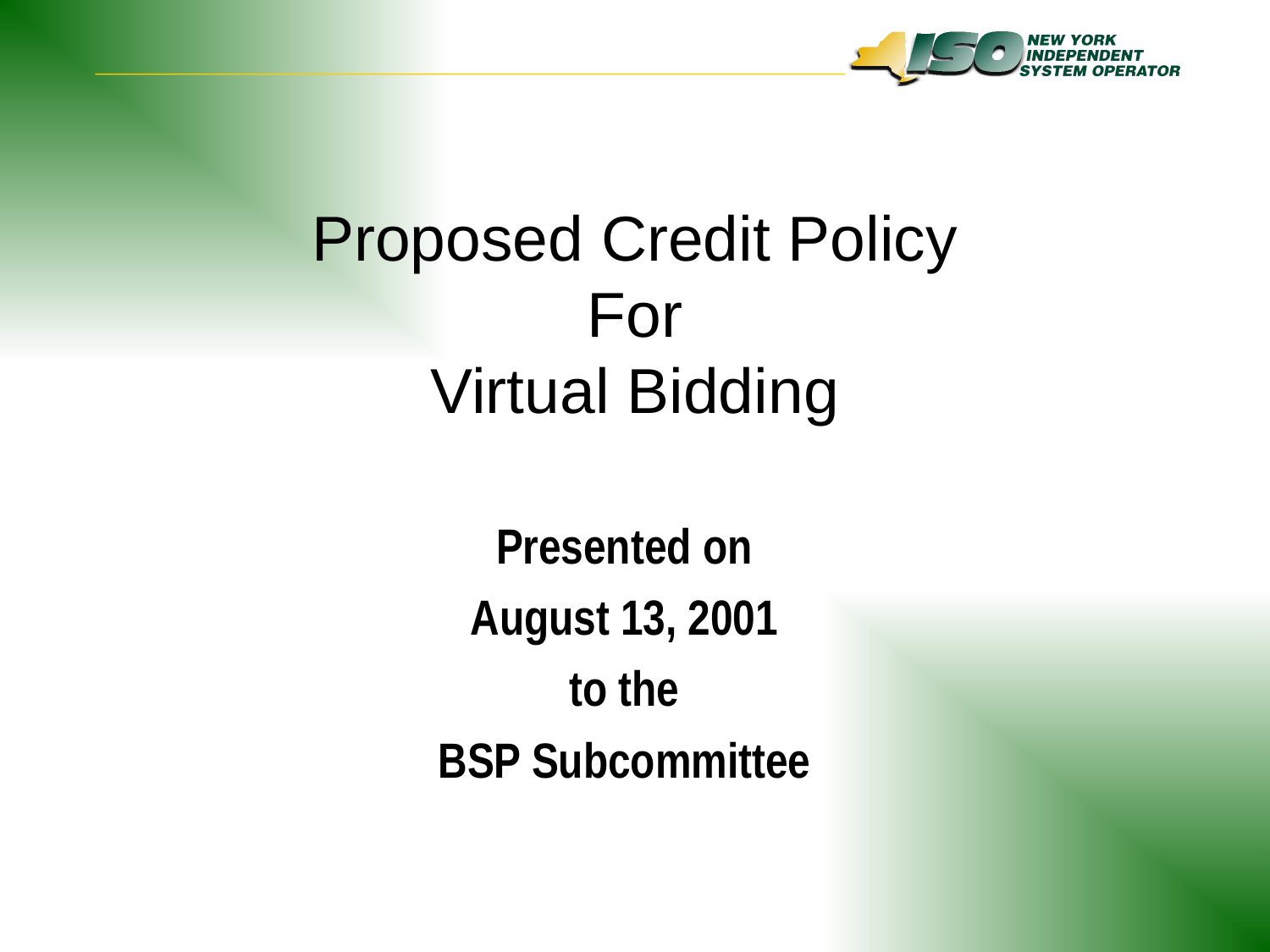

# Proposed Credit Policy For Virtual Bidding
Presented on
August 13, 2001
to the
BSP Subcommittee